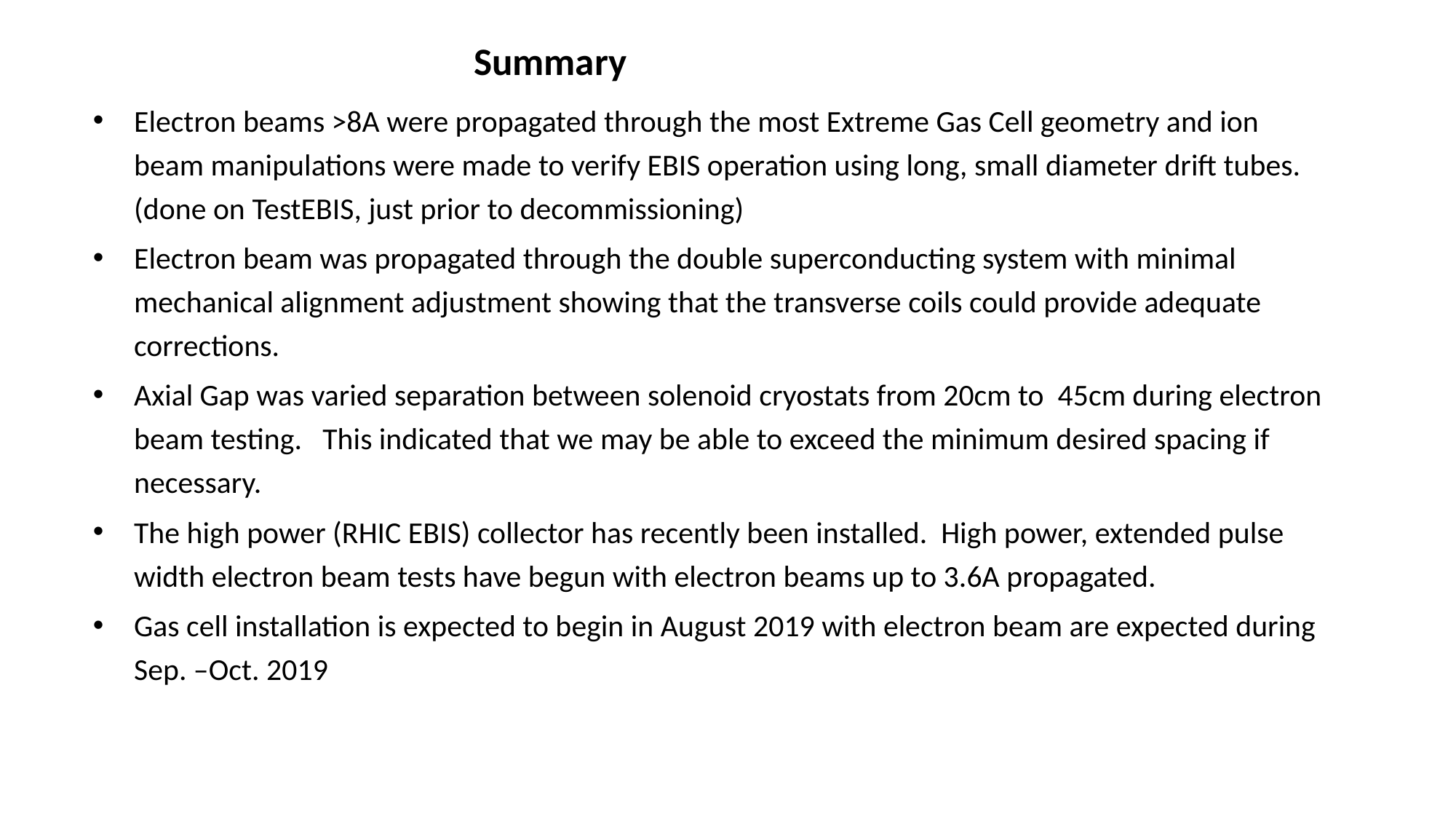

# Summary
Electron beams >8A were propagated through the most Extreme Gas Cell geometry and ion beam manipulations were made to verify EBIS operation using long, small diameter drift tubes.(done on TestEBIS, just prior to decommissioning)
Electron beam was propagated through the double superconducting system with minimal mechanical alignment adjustment showing that the transverse coils could provide adequate corrections.
Axial Gap was varied separation between solenoid cryostats from 20cm to  45cm during electron beam testing.   This indicated that we may be able to exceed the minimum desired spacing if necessary.
The high power (RHIC EBIS) collector has recently been installed.  High power, extended pulse width electron beam tests have begun with electron beams up to 3.6A propagated.
Gas cell installation is expected to begin in August 2019 with electron beam are expected during Sep. –Oct. 2019